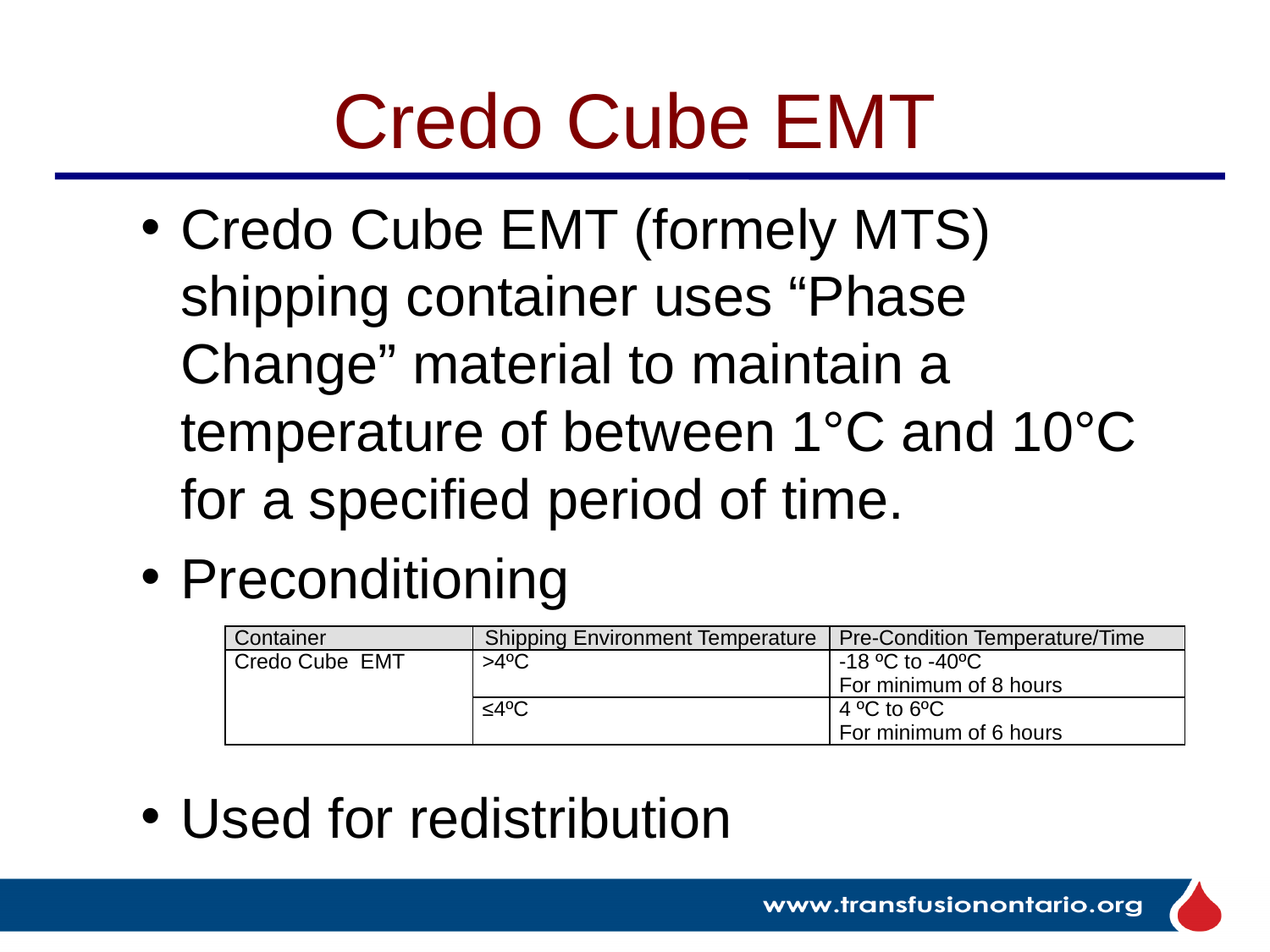

# Credo Cube EMT
Credo Cube EMT (formely MTS) shipping container uses “Phase Change” material to maintain a temperature of between 1°C and 10°C for a specified period of time.
Preconditioning

Used for redistribution

| Container | Shipping Environment Temperature | Pre-Condition Temperature/Time |
| --- | --- | --- |
| Credo Cube EMT | >4ºC | -18 ºC to -40ºC For minimum of 8 hours |
|  | ≤4ºC | 4 ºC to 6ºC For minimum of 6 hours |